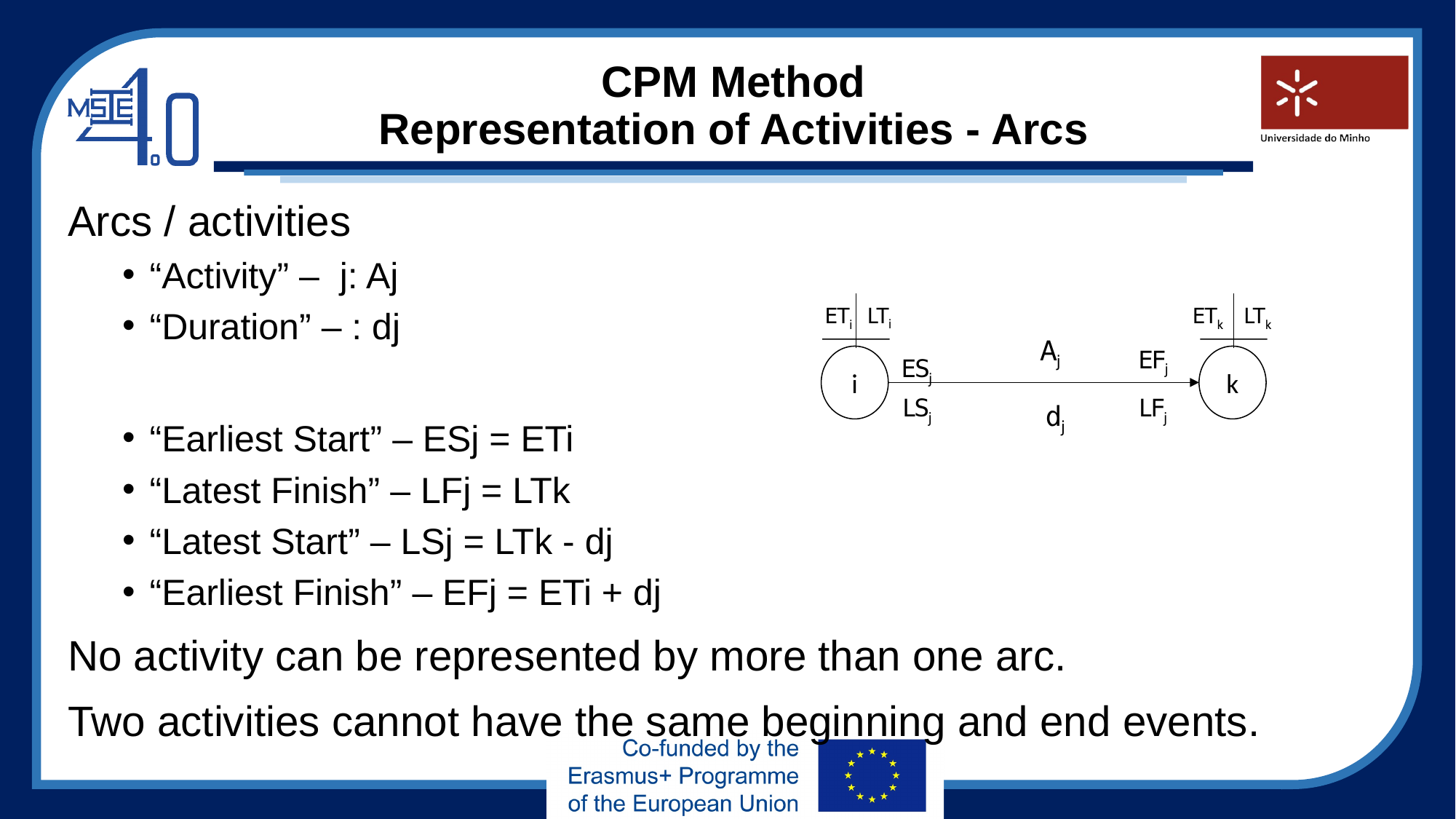

# CPM Method Representation of Activities - Arcs
Arcs / activities
“Activity” –  j: Aj
“Duration” – : dj

“Earliest Start” – ESj = ETi
“Latest Finish” – LFj = LTk
“Latest Start” – LSj = LTk - dj
“Earliest Finish” – EFj = ETi + dj
No activity can be represented by more than one arc.
Two activities cannot have the same beginning and end events.

ETk
LTk

LTi
ETi
Aj

EFj
i
k
ESj
LSj
LFj
dj